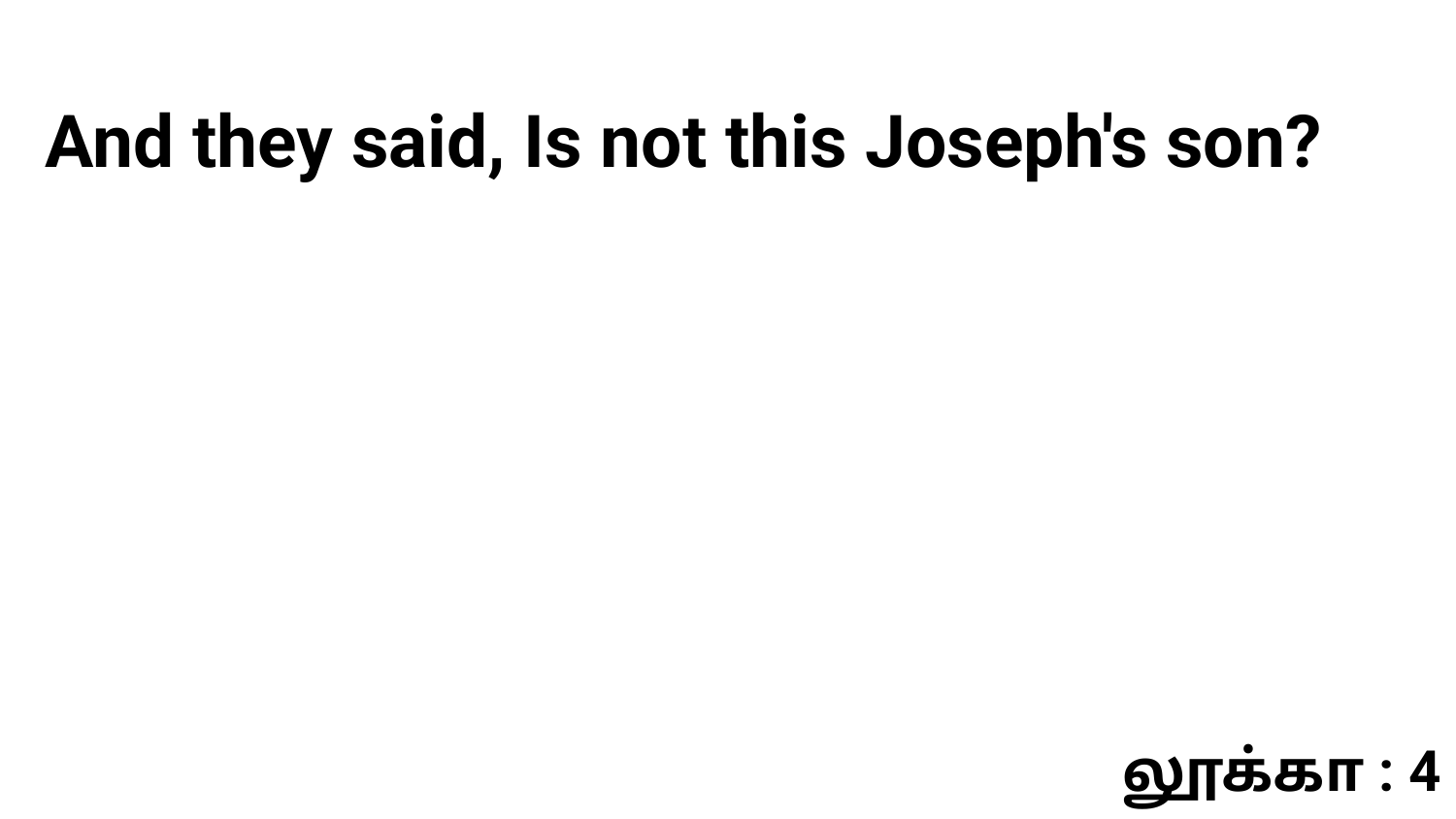

And they said, Is not this Joseph's son?
லூக்கா : 4